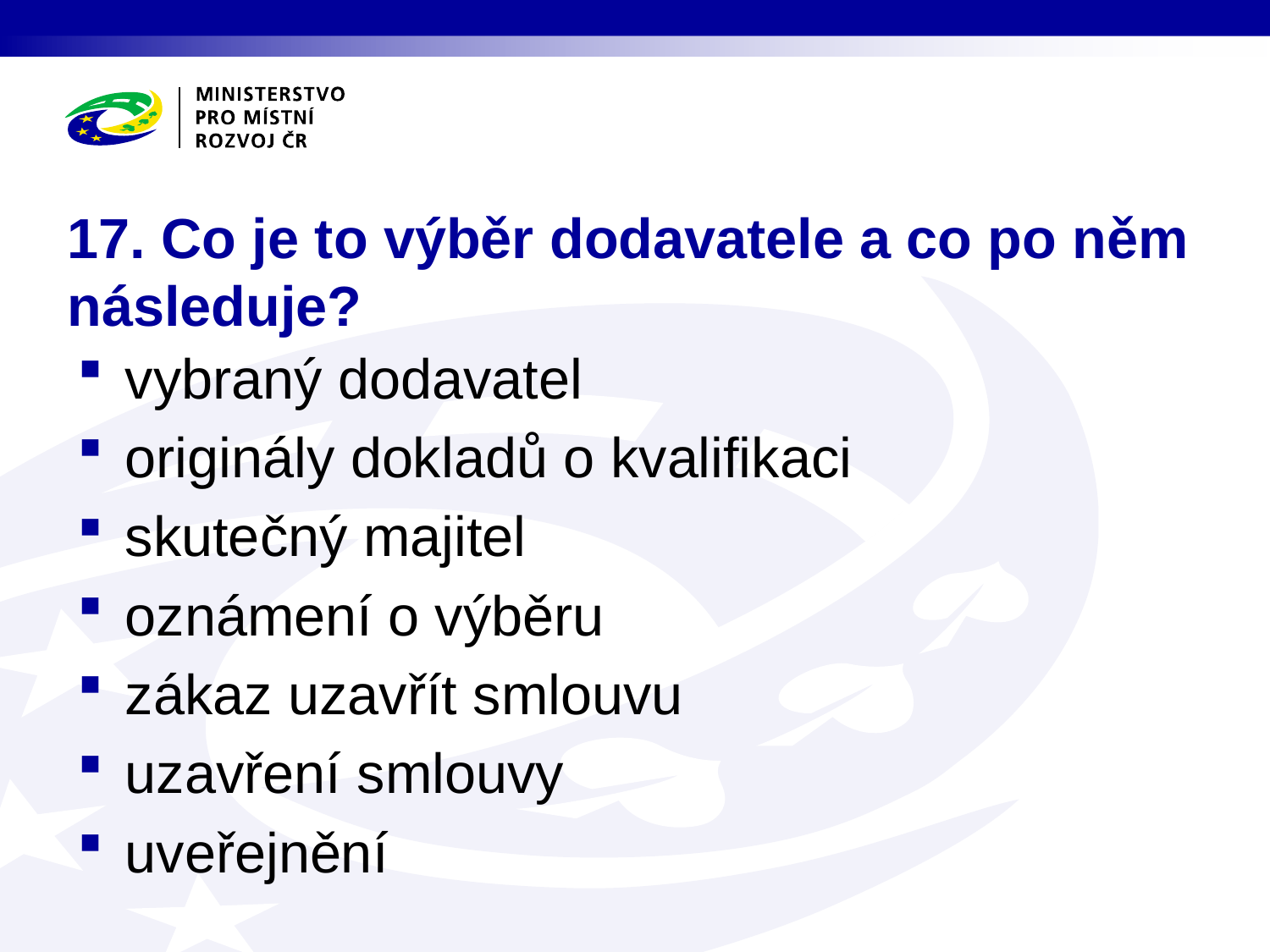

# 17. Co je to výběr dodavatele a co po něm následuje?
vybraný dodavatel
originály dokladů o kvalifikaci
skutečný majitel
oznámení o výběru
zákaz uzavřít smlouvu
uzavření smlouvy
uveřejnění